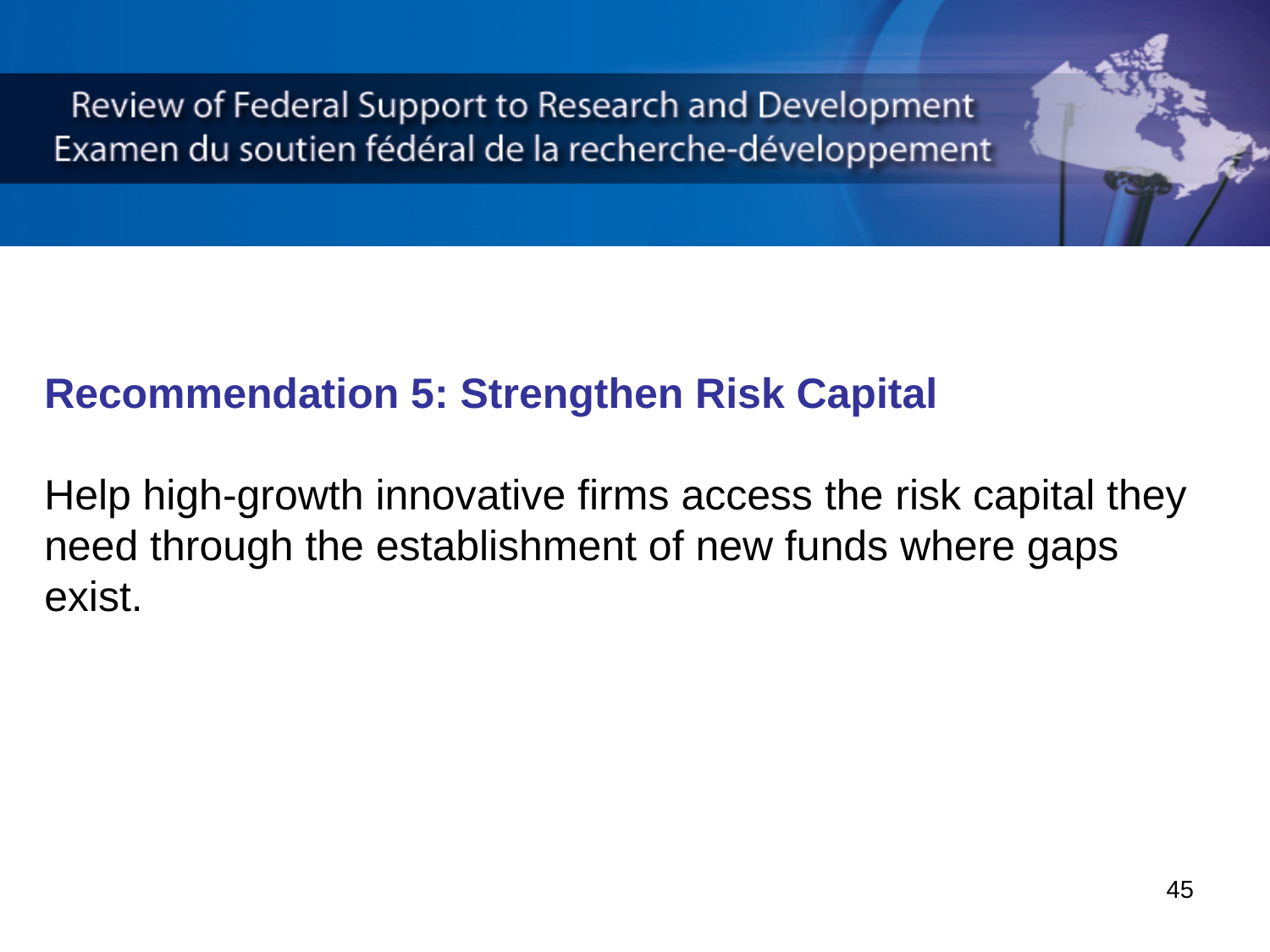

Recommendation 5: Strengthen Risk Capital

Help high-growth innovative firms access the risk capital they need through the establishment of new funds where gaps exist.
45